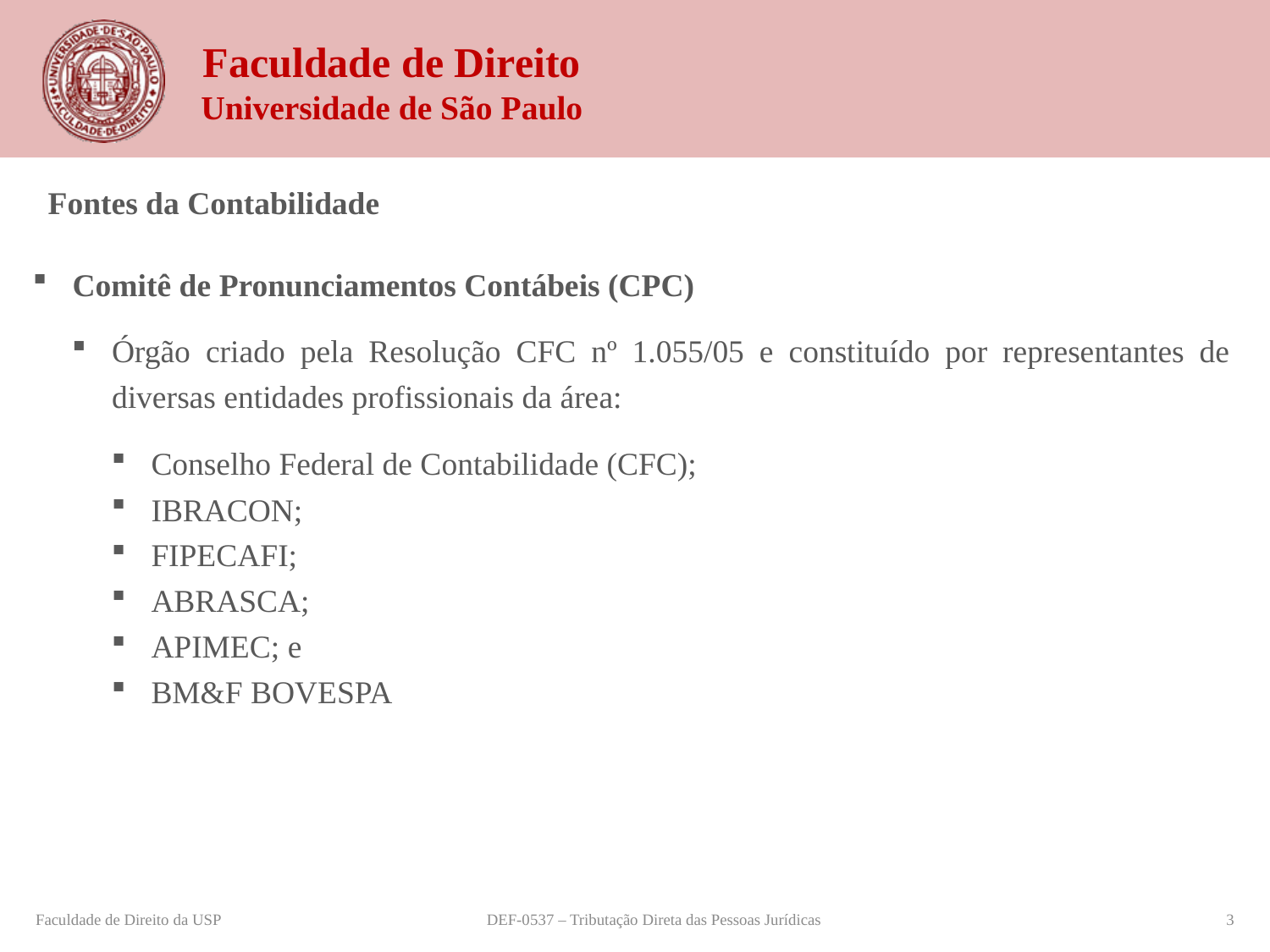

Fontes da Contabilidade
Comitê de Pronunciamentos Contábeis (CPC)
Órgão criado pela Resolução CFC nº 1.055/05 e constituído por representantes de diversas entidades profissionais da área:
Conselho Federal de Contabilidade (CFC);
IBRACON;
FIPECAFI;
ABRASCA;
APIMEC; e
BM&F BOVESPA

Faculdade de Direito da USP
DEF-0537 – Tributação Direta das Pessoas Jurídicas
3